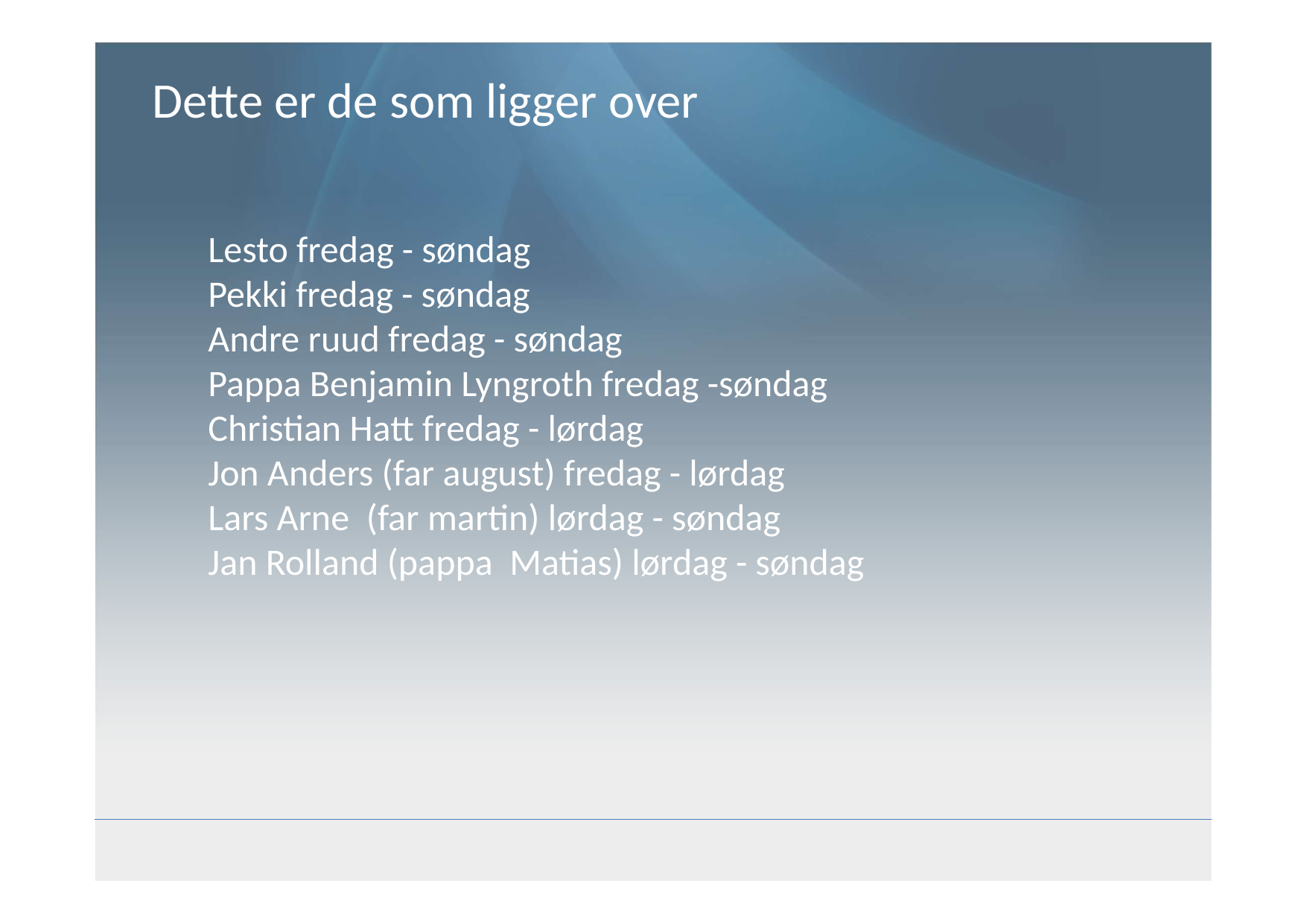

# Dette er de som ligger over
Lesto fredag - søndag
Pekki fredag - søndag
Andre ruud fredag - søndag
Pappa Benjamin Lyngroth fredag -søndag
Christian Hatt fredag - lørdag
Jon Anders (far august) fredag - lørdag
Lars Arne  (far martin) lørdag - søndag
Jan Rolland (pappa  Matias) lørdag - søndag